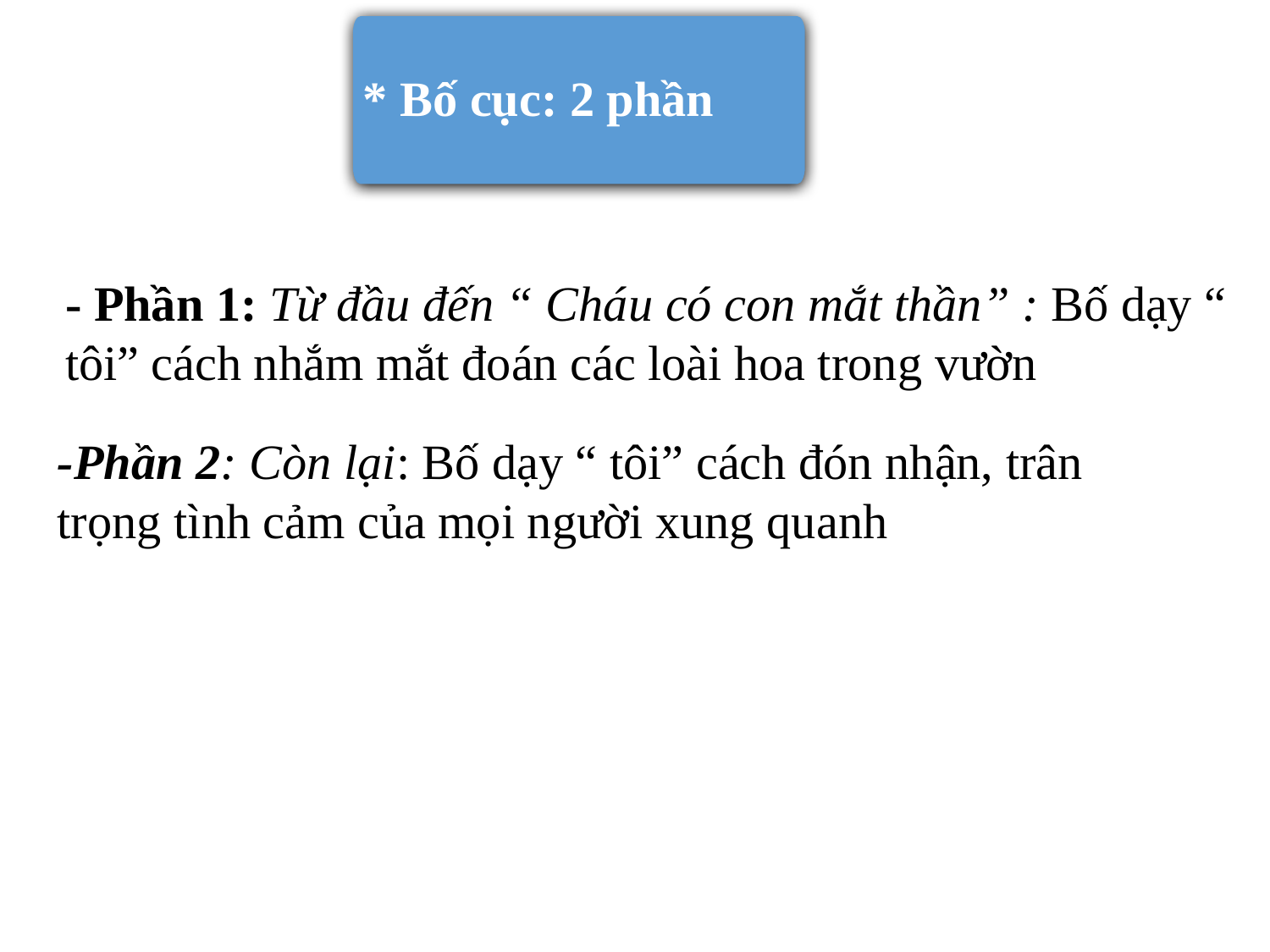

* Bố cục: 2 phần
- Phần 1: Từ đầu đến “ Cháu có con mắt thần” : Bố dạy “ tôi” cách nhắm mắt đoán các loài hoa trong vườn
-Phần 2: Còn lại: Bố dạy “ tôi” cách đón nhận, trân trọng tình cảm của mọi người xung quanh